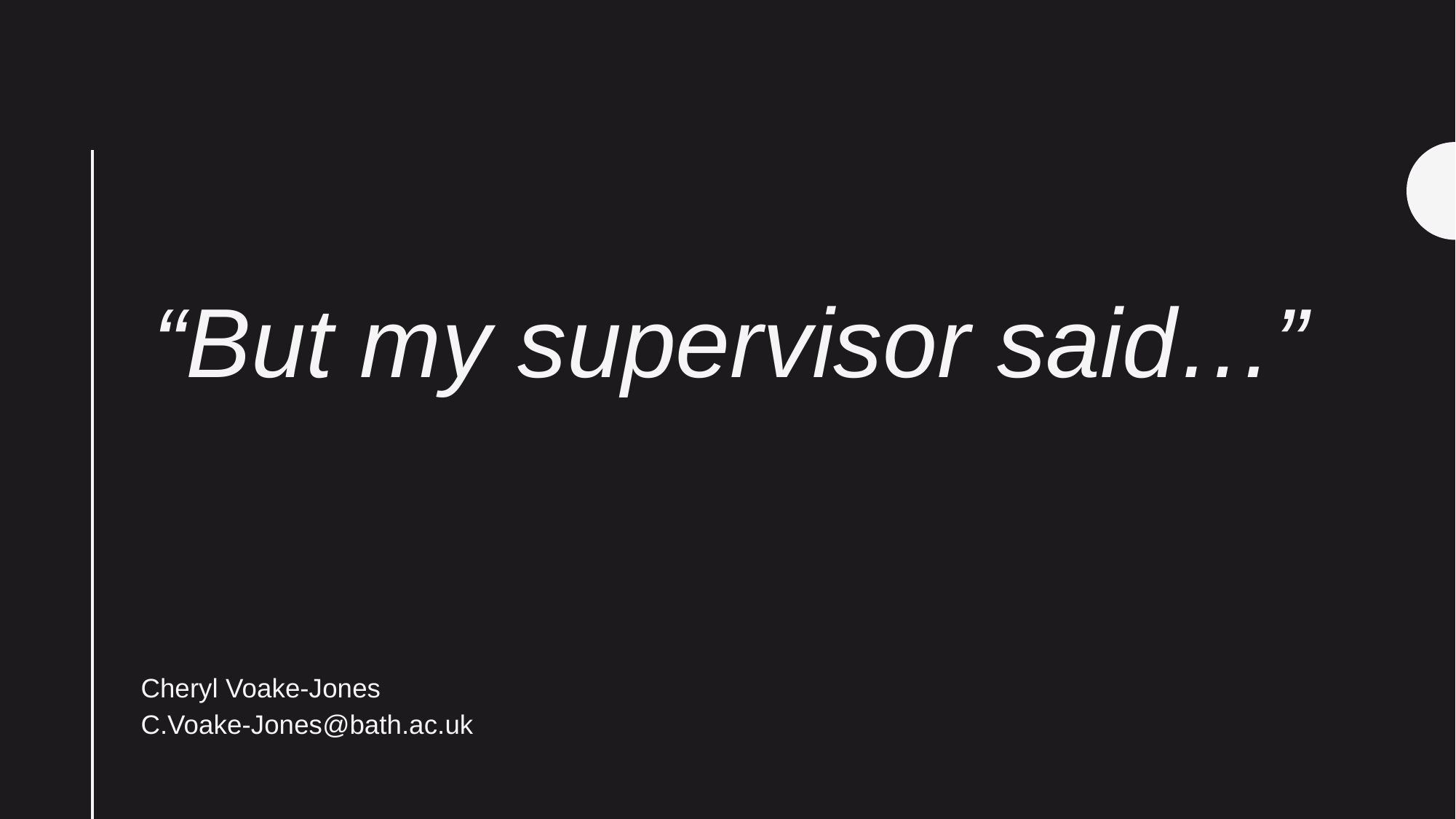

# “But my supervisor said…”
Cheryl Voake-Jones
C.Voake-Jones@bath.ac.uk